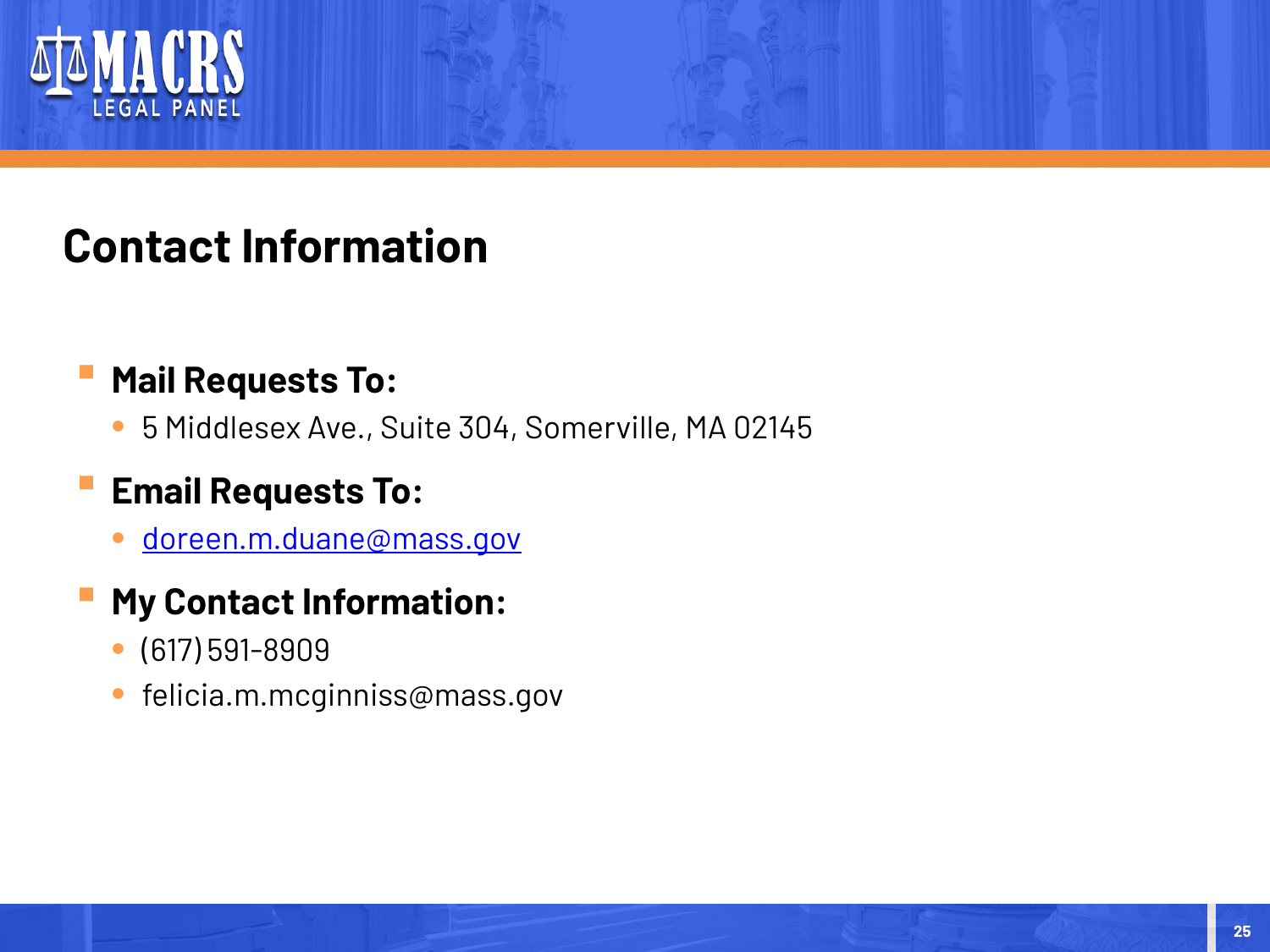

# Contact Information
Mail Requests To:
5 Middlesex Ave., Suite 304, Somerville, MA 02145
Email Requests To:
doreen.m.duane@mass.gov
My Contact Information:
(617) 591-8909
felicia.m.mcginniss@mass.gov
25